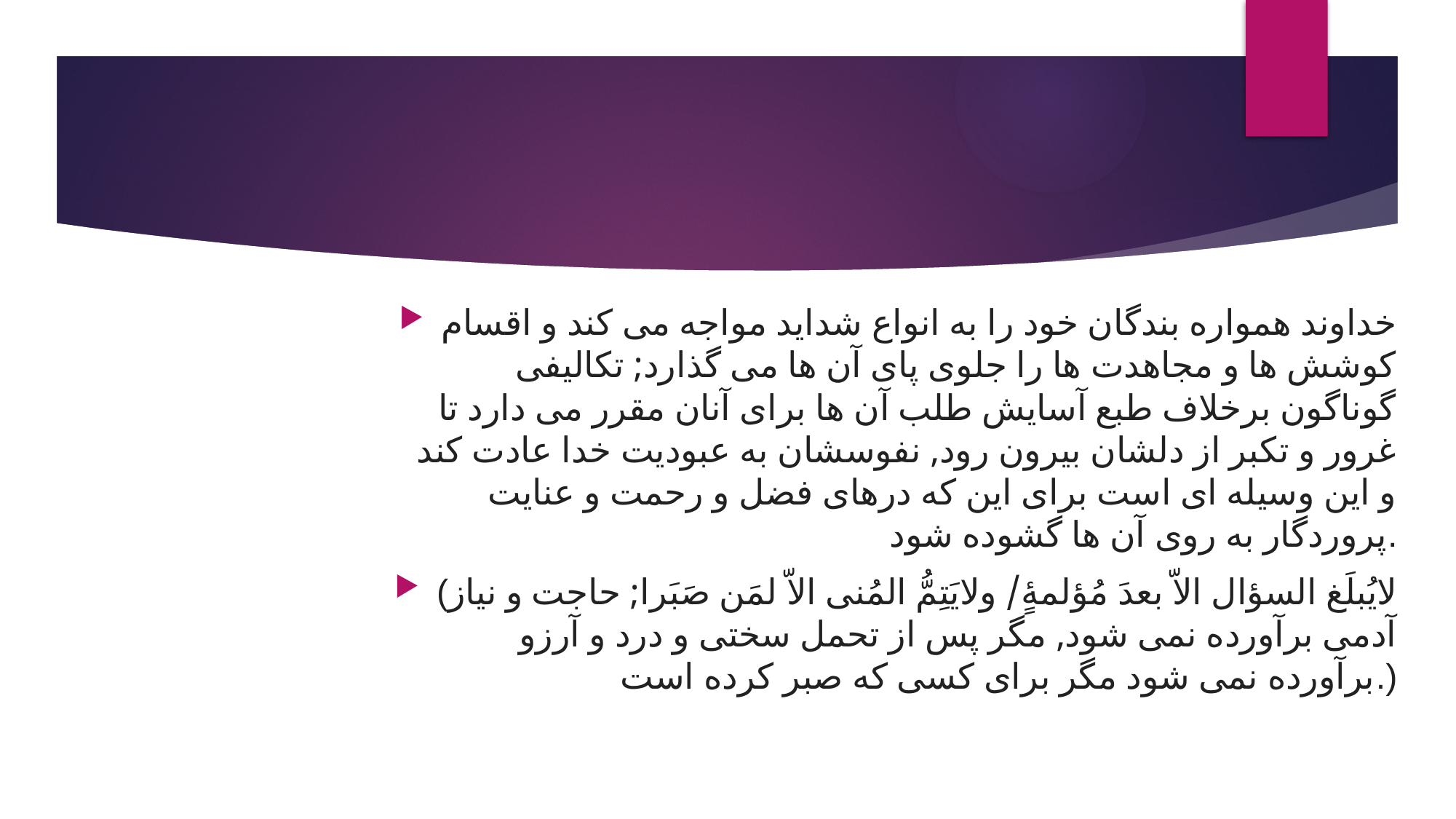

#
خداوند همواره بندگان خود را به انواع شداید مواجه می كند و اقسام كوشش ها و مجاهدت ها را جلوی پای آن ها می گذارد; تكالیفی گوناگون برخلاف طبع آسایش طلب آن ها برای آنان مقرر می دارد تا غرور و تكبر از دلشان بیرون رود, نفوسشان به عبودیت خدا عادت كند و این وسیله ای است برای این كه درهای فضل و رحمت و عنایت پروردگار به روی آن ها گشوده شود.
(لایُبلَغ السؤال الاّ بعدَ مُؤلمهٍٔ/ ولایَتِمُّ المُنی الاّ لمَن صَبَرا; حاجت و نیاز آدمی برآورده نمی شود, مگر پس از تحمل سختی و درد و آرزو برآورده نمی شود مگر برای كسی كه صبر كرده است.)